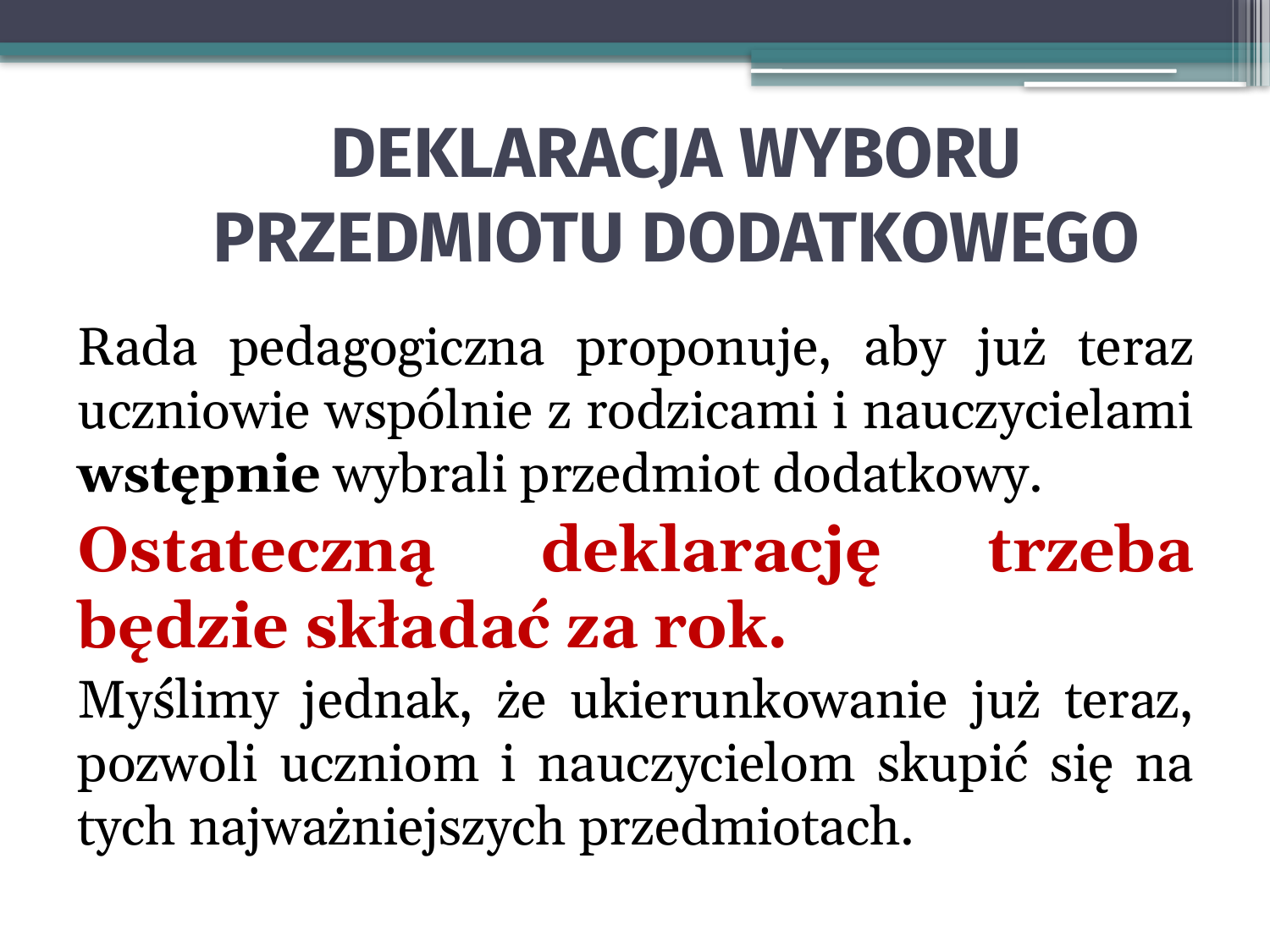

# DEKLARACJA WYBORU PRZEDMIOTU DODATKOWEGO
Rada pedagogiczna proponuje, aby już teraz uczniowie wspólnie z rodzicami i nauczycielami wstępnie wybrali przedmiot dodatkowy.
Ostateczną deklarację trzeba będzie składać za rok.
Myślimy jednak, że ukierunkowanie już teraz, pozwoli uczniom i nauczycielom skupić się na tych najważniejszych przedmiotach.